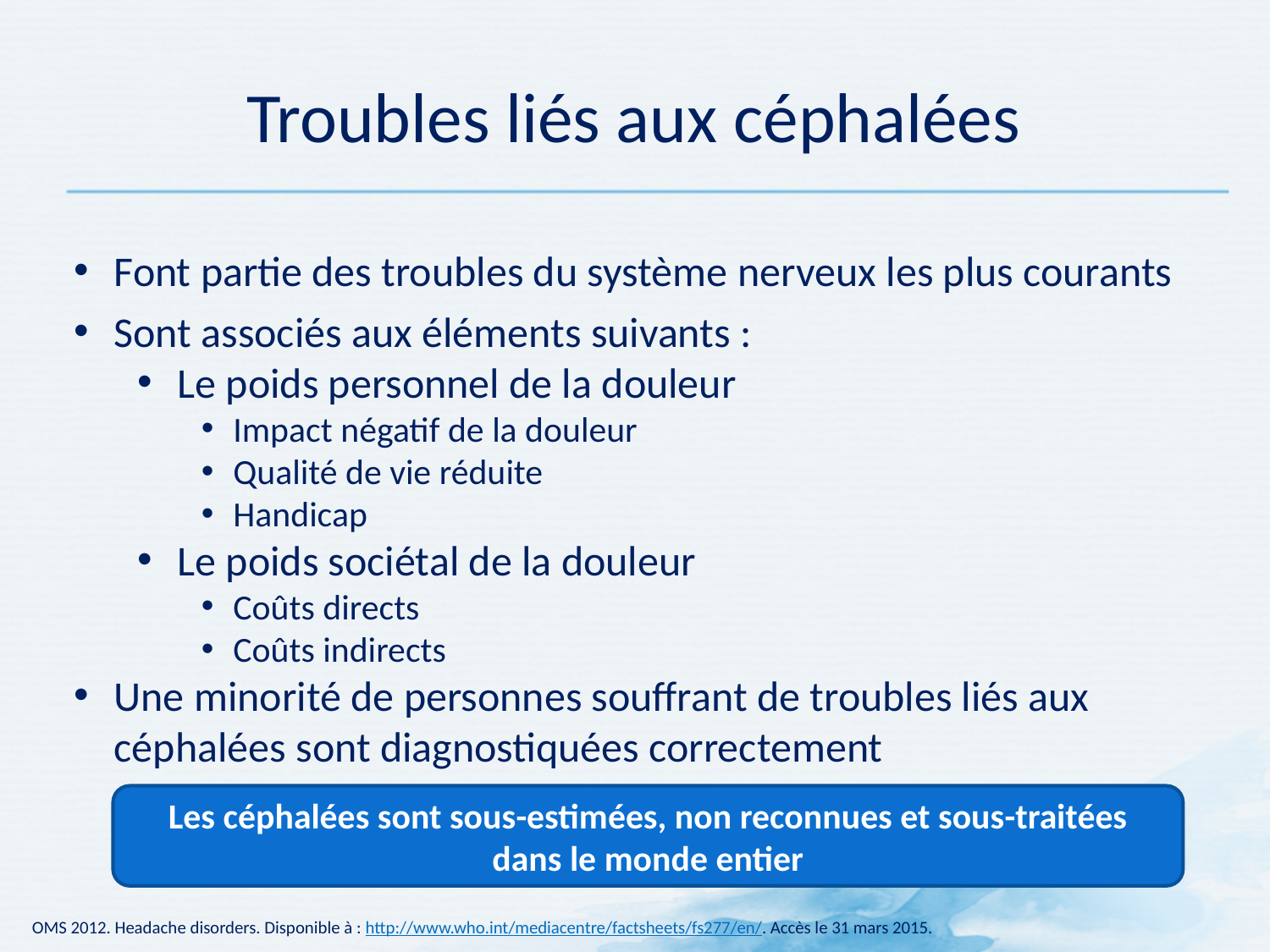

# Troubles liés aux céphalées
Font partie des troubles du système nerveux les plus courants
Sont associés aux éléments suivants :
Le poids personnel de la douleur
Impact négatif de la douleur
Qualité de vie réduite
Handicap
Le poids sociétal de la douleur
Coûts directs
Coûts indirects
Une minorité de personnes souffrant de troubles liés aux céphalées sont diagnostiquées correctement
Les céphalées sont sous-estimées, non reconnues et sous-traitées dans le monde entier
OMS 2012. Headache disorders. Disponible à : http://www.who.int/mediacentre/factsheets/fs277/en/. Accès le 31 mars 2015.